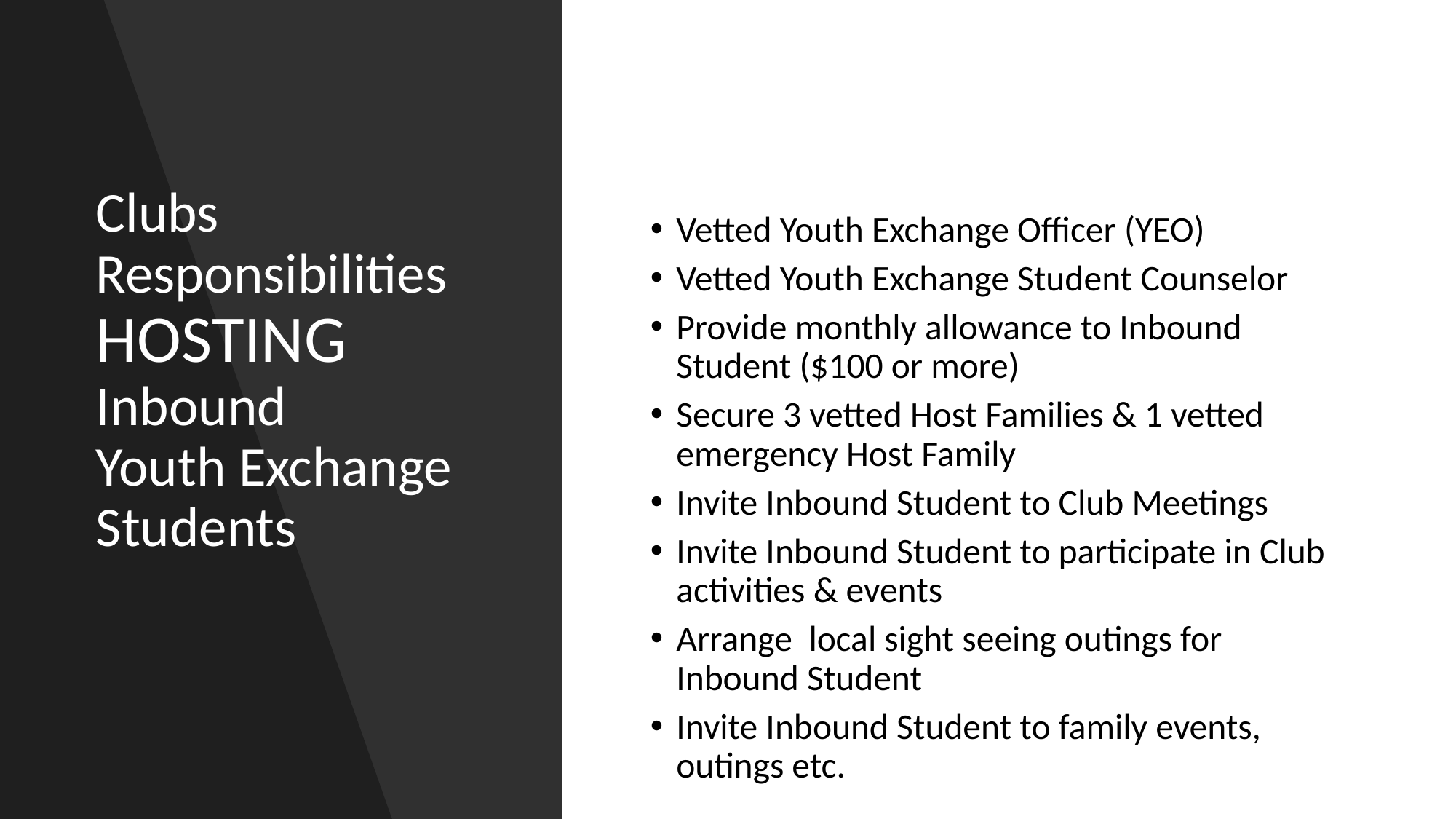

# Clubs Responsibilities HOSTING Inbound Youth Exchange Students

Vetted Youth Exchange Officer (YEO)
Vetted Youth Exchange Student Counselor
Provide monthly allowance to Inbound Student ($100 or more)
Secure 3 vetted Host Families & 1 vetted emergency Host Family
Invite Inbound Student to Club Meetings
Invite Inbound Student to participate in Club activities & events
Arrange  local sight seeing outings for Inbound Student
Invite Inbound Student to family events, outings etc.